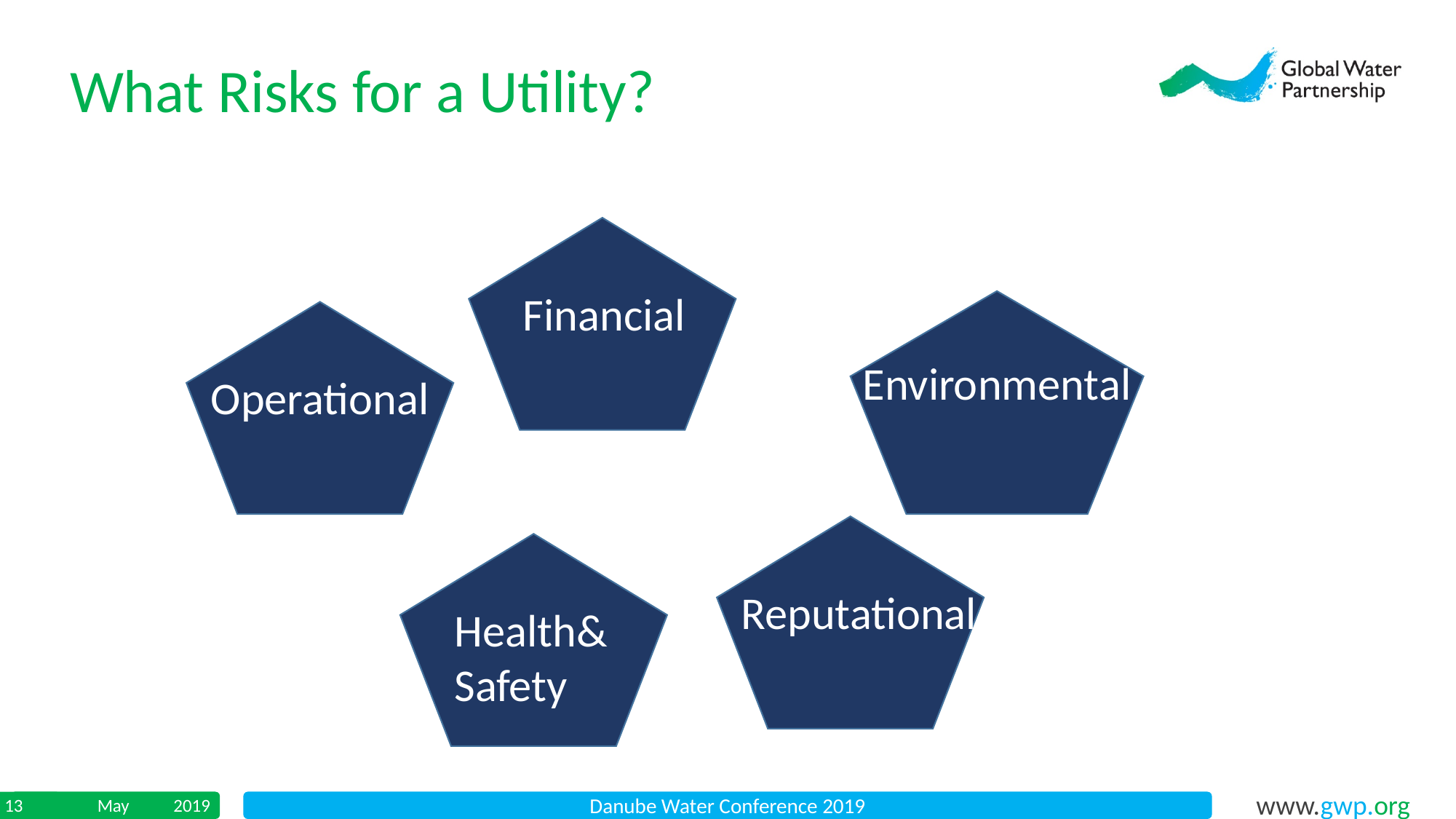

What Risks for a Utility?

Financial

Environmental
Operational

Reputational
Health&
Safety